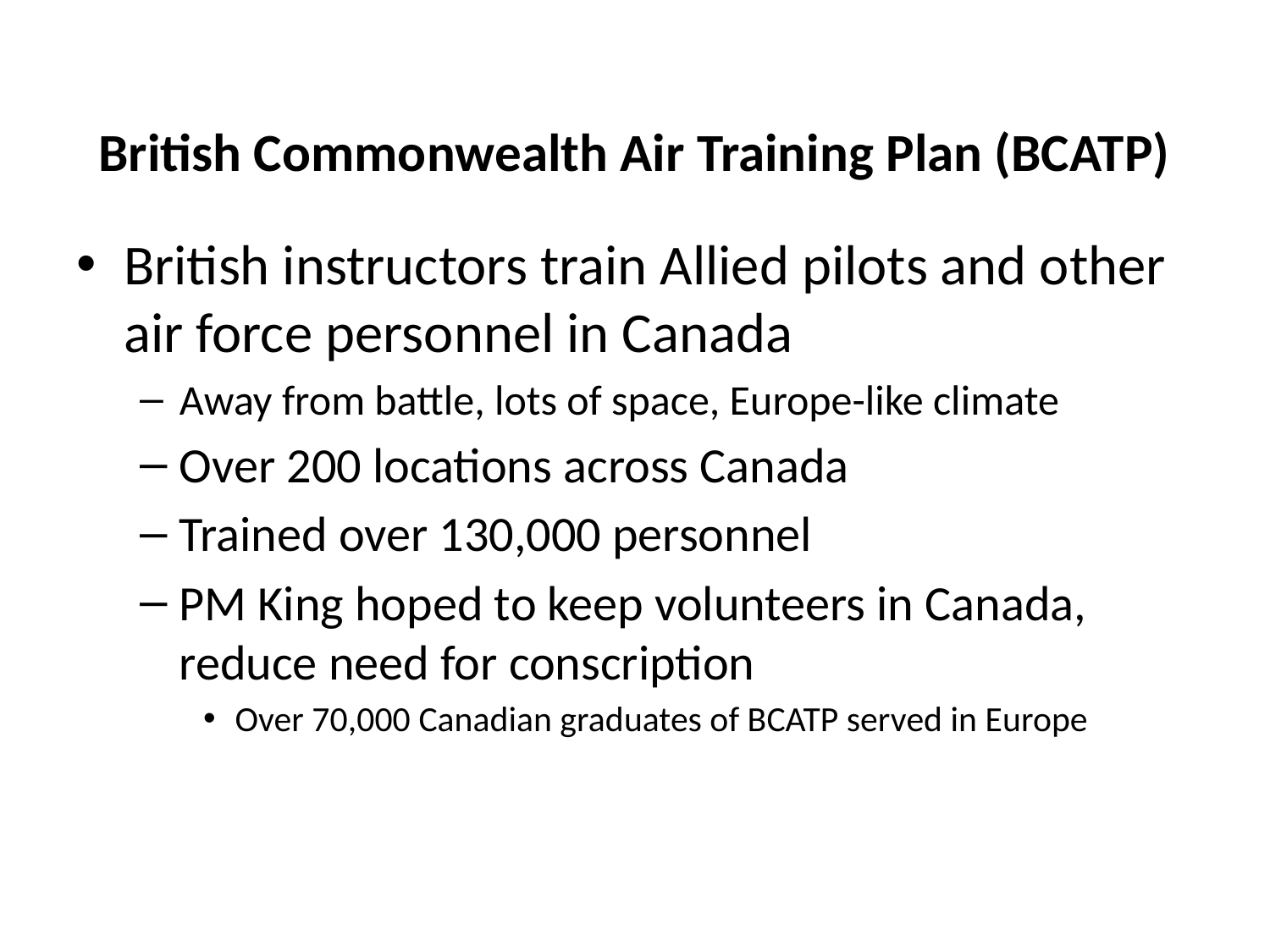

# British Commonwealth Air Training Plan (BCATP)
British instructors train Allied pilots and other air force personnel in Canada
Away from battle, lots of space, Europe-like climate
Over 200 locations across Canada
Trained over 130,000 personnel
PM King hoped to keep volunteers in Canada, reduce need for conscription
Over 70,000 Canadian graduates of BCATP served in Europe